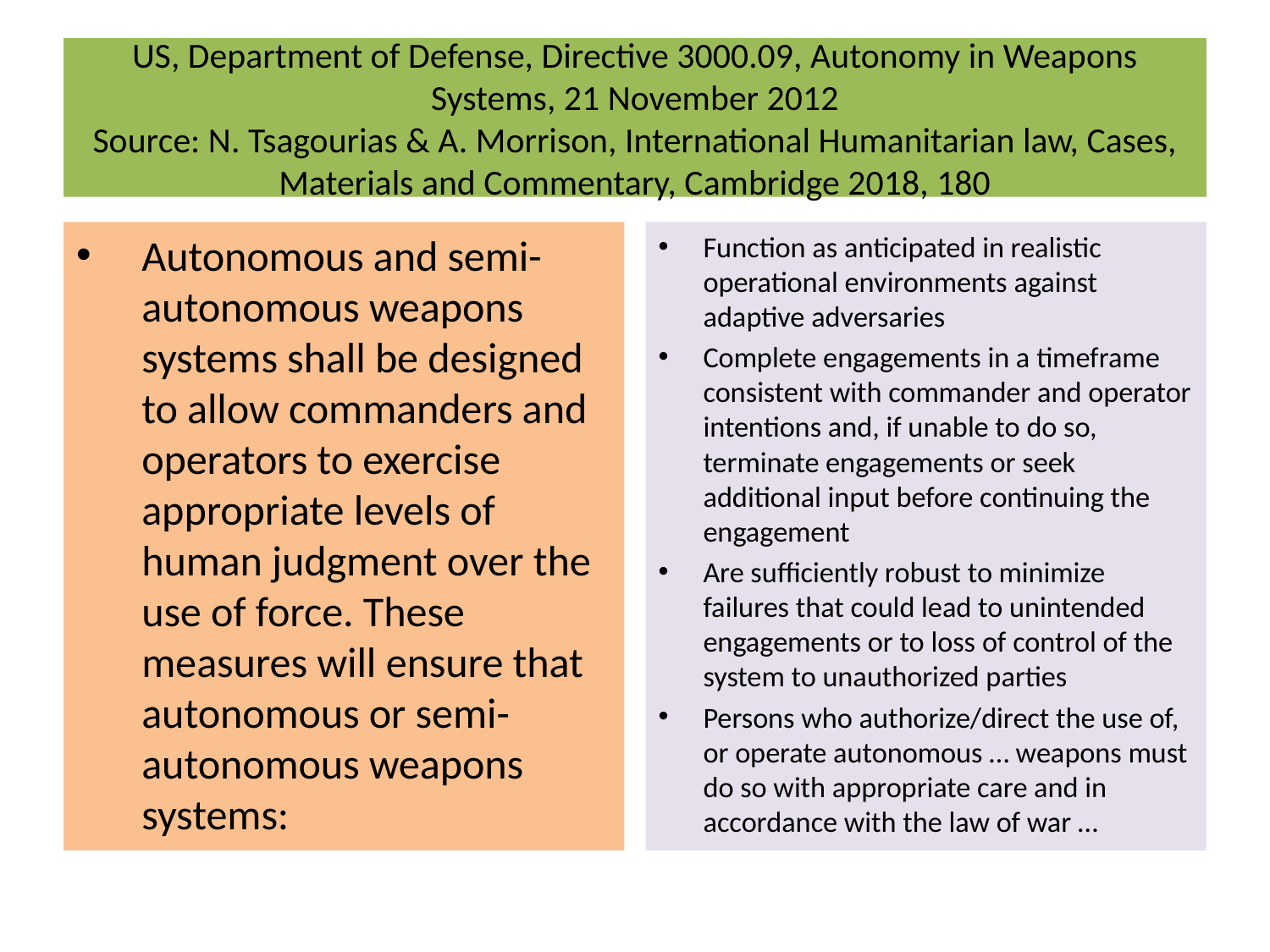

# US, Department of Defense, Directive 3000.09, Autonomy in Weapons Systems, 21 November 2012 Source: N. Tsagourias & A. Morrison, International Humanitarian law, Cases, Materials and Commentary, Cambridge 2018, 180
Autonomous and semi-autonomous weapons systems shall be designed to allow commanders and operators to exercise appropriate levels of human judgment over the use of force. These measures will ensure that autonomous or semi-autonomous weapons systems:
Function as anticipated in realistic operational environments against adaptive adversaries
Complete engagements in a timeframe consistent with commander and operator intentions and, if unable to do so, terminate engagements or seek additional input before continuing the engagement
Are sufficiently robust to minimize failures that could lead to unintended  engagements or to loss of control of the system to unauthorized parties
Persons who authorize/direct the use of, or operate autonomous … weapons must do so with appropriate care and in accordance with the law of war …